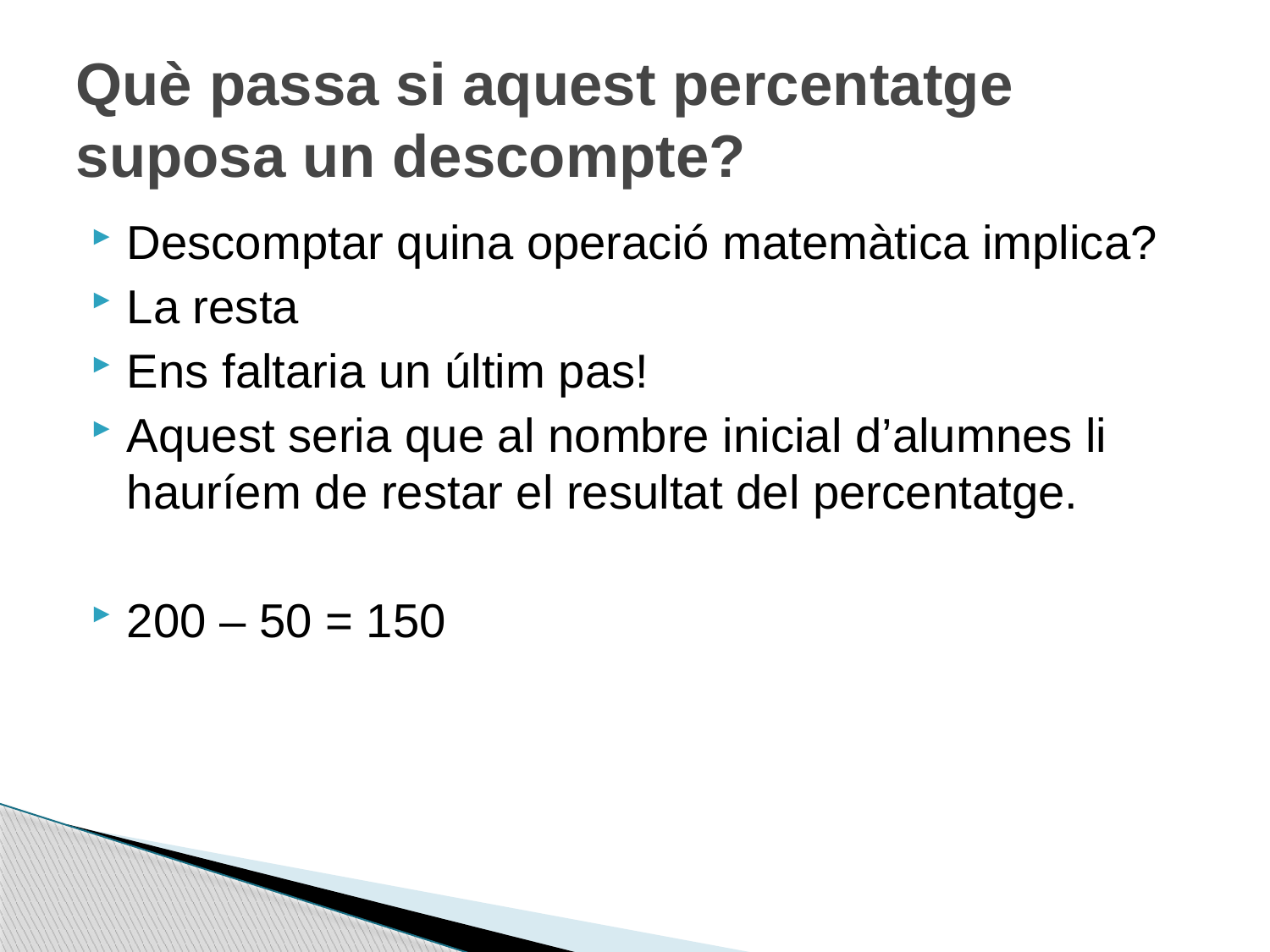

# Què passa si aquest percentatge suposa un descompte?
Descomptar quina operació matemàtica implica?
La resta
Ens faltaria un últim pas!
Aquest seria que al nombre inicial d’alumnes li hauríem de restar el resultat del percentatge.

200 – 50 = 150